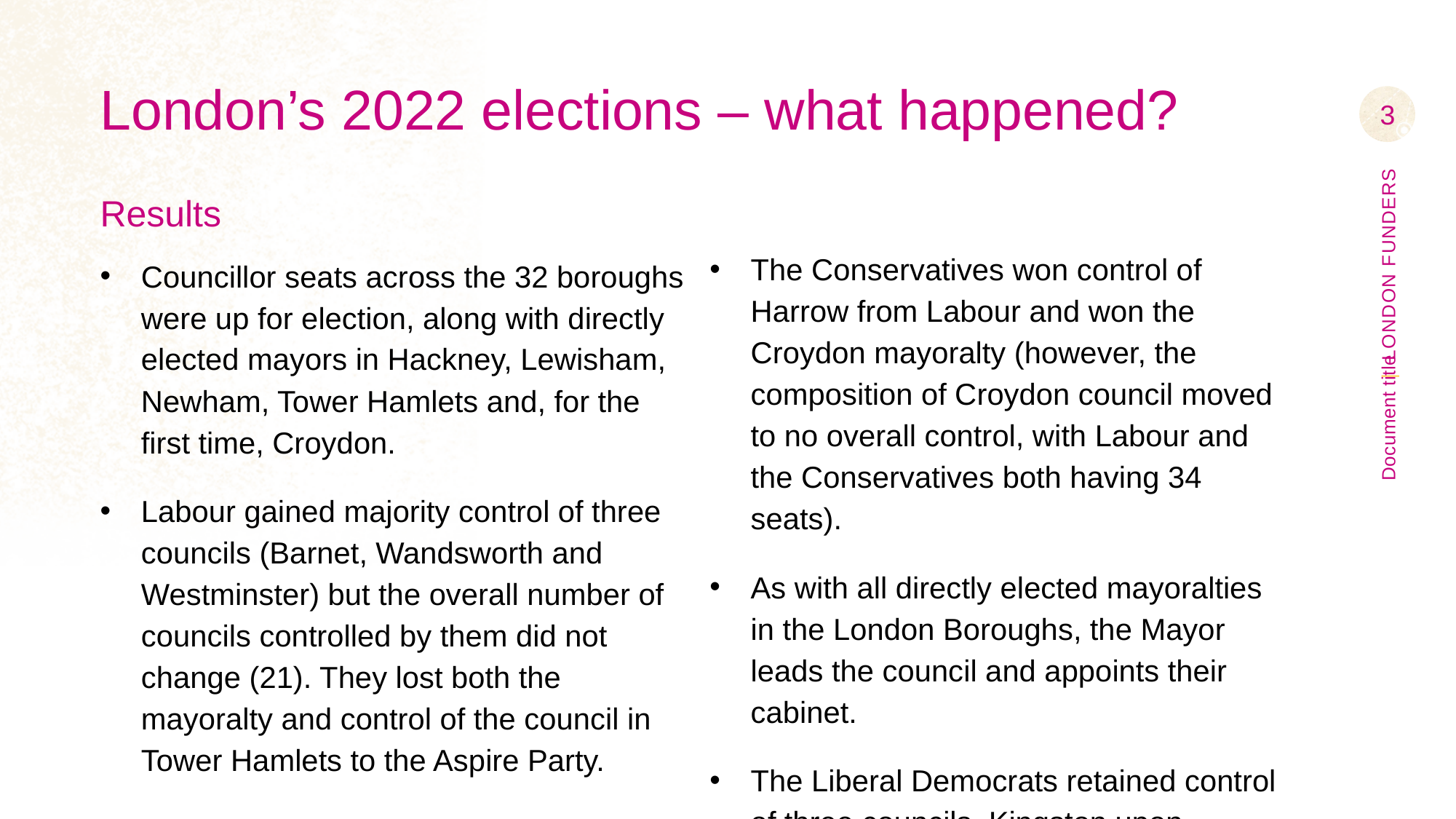

# London’s 2022 elections – what happened?
3

The Conservatives won control of Harrow from Labour and won the Croydon mayoralty (however, the composition of Croydon council moved to no overall control, with Labour and the Conservatives both having 34 seats).
As with all directly elected mayoralties in the London Boroughs, the Mayor leads the council and appoints their cabinet.
The Liberal Democrats retained control of three councils, Kingston upon Thames, Richmond upon Thames and Sutton.

Results
Councillor seats across the 32 boroughs were up for election, along with directly elected mayors in Hackney, Lewisham, Newham, Tower Hamlets and, for the first time, Croydon.
Labour gained majority control of three councils (Barnet, Wandsworth and Westminster) but the overall number of councils controlled by them did not change (21). They lost both the mayoralty and control of the council in Tower Hamlets to the Aspire Party.

Document title